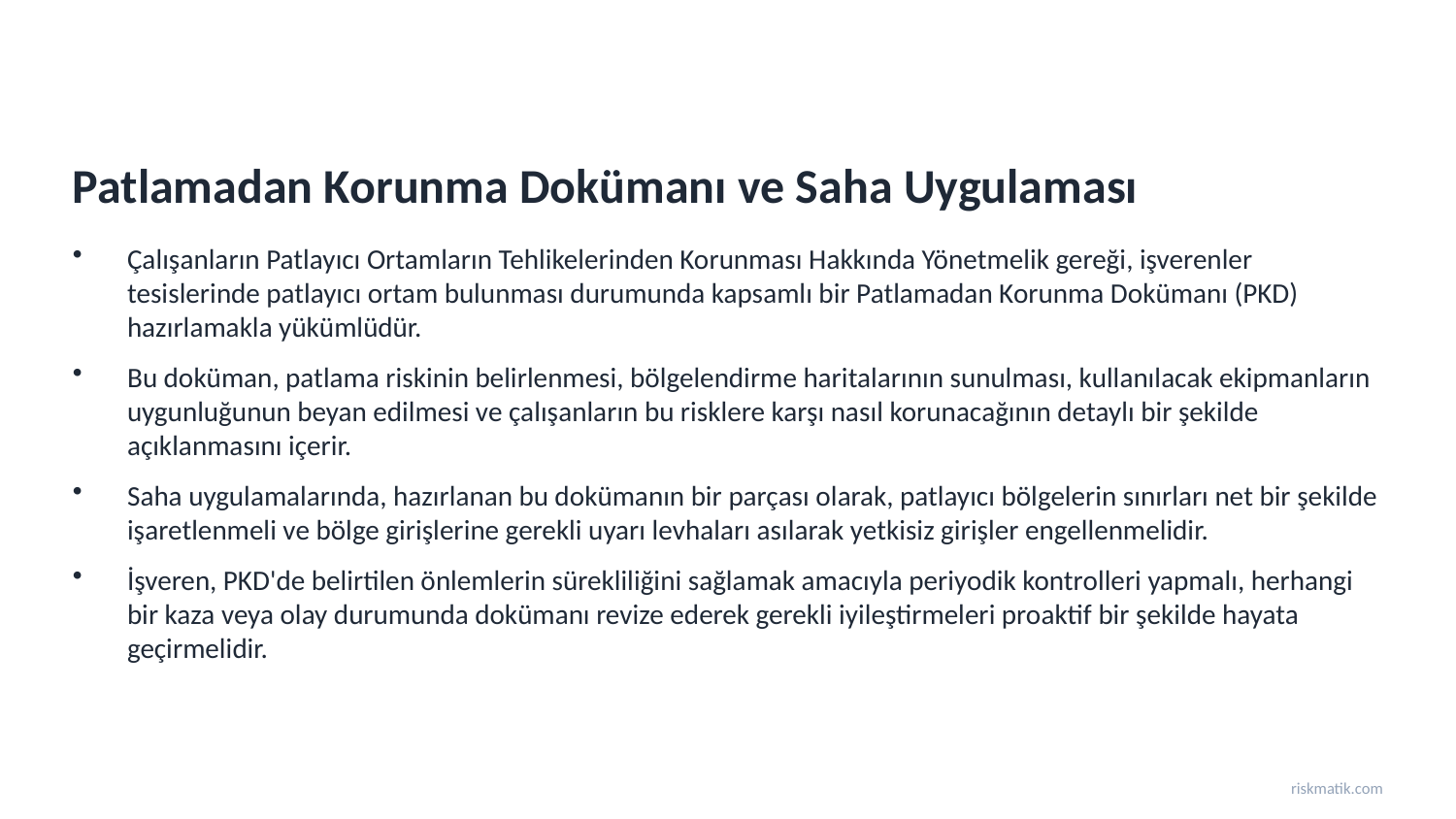

Patlamadan Korunma Dokümanı ve Saha Uygulaması
Çalışanların Patlayıcı Ortamların Tehlikelerinden Korunması Hakkında Yönetmelik gereği, işverenler tesislerinde patlayıcı ortam bulunması durumunda kapsamlı bir Patlamadan Korunma Dokümanı (PKD) hazırlamakla yükümlüdür.
Bu doküman, patlama riskinin belirlenmesi, bölgelendirme haritalarının sunulması, kullanılacak ekipmanların uygunluğunun beyan edilmesi ve çalışanların bu risklere karşı nasıl korunacağının detaylı bir şekilde açıklanmasını içerir.
Saha uygulamalarında, hazırlanan bu dokümanın bir parçası olarak, patlayıcı bölgelerin sınırları net bir şekilde işaretlenmeli ve bölge girişlerine gerekli uyarı levhaları asılarak yetkisiz girişler engellenmelidir.
İşveren, PKD'de belirtilen önlemlerin sürekliliğini sağlamak amacıyla periyodik kontrolleri yapmalı, herhangi bir kaza veya olay durumunda dokümanı revize ederek gerekli iyileştirmeleri proaktif bir şekilde hayata geçirmelidir.
riskmatik.com